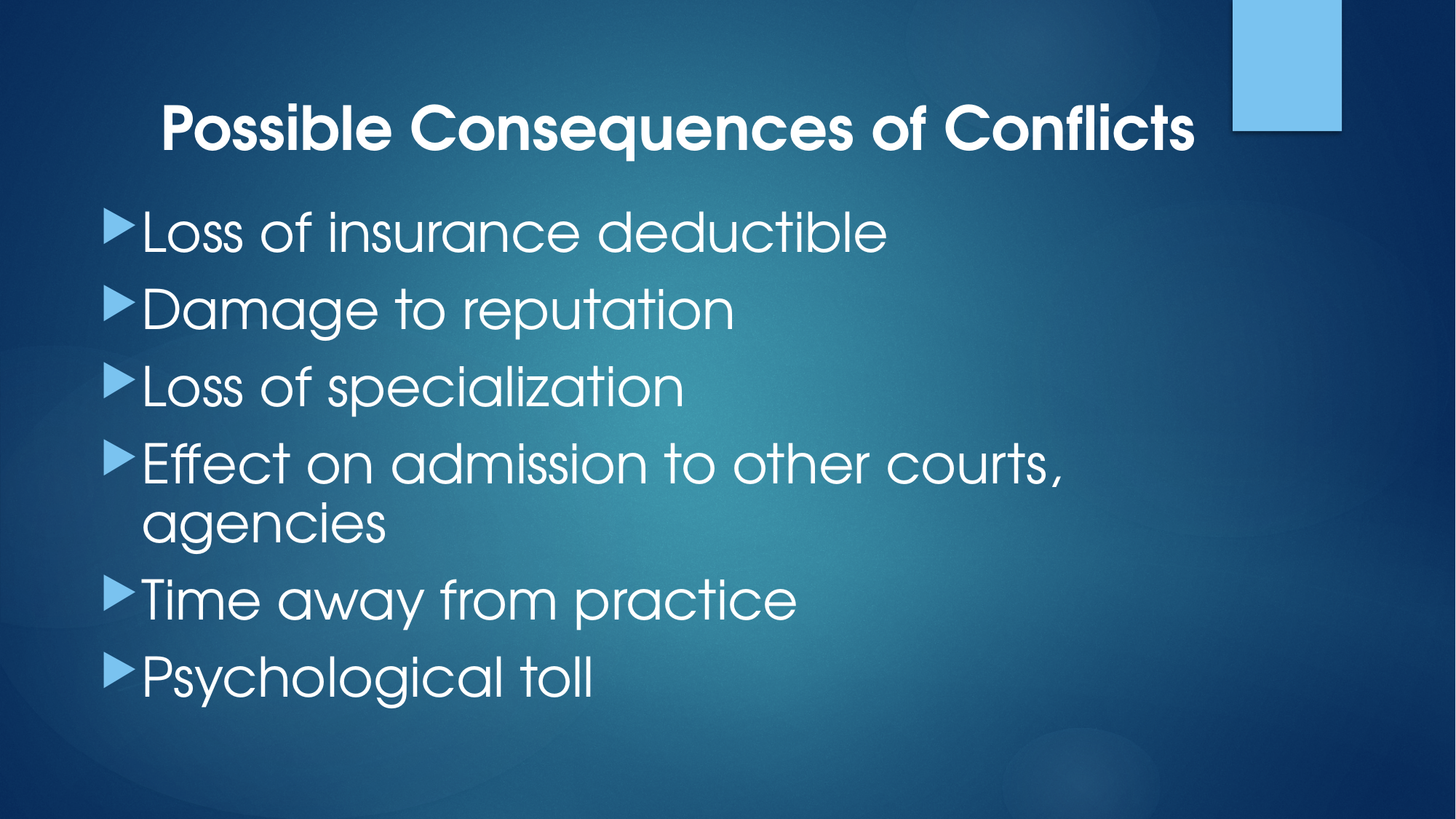

Possible Consequences of Conflicts
Loss of insurance deductible
Damage to reputation
Loss of specialization
Effect on admission to other courts, agencies
Time away from practice
Psychological toll